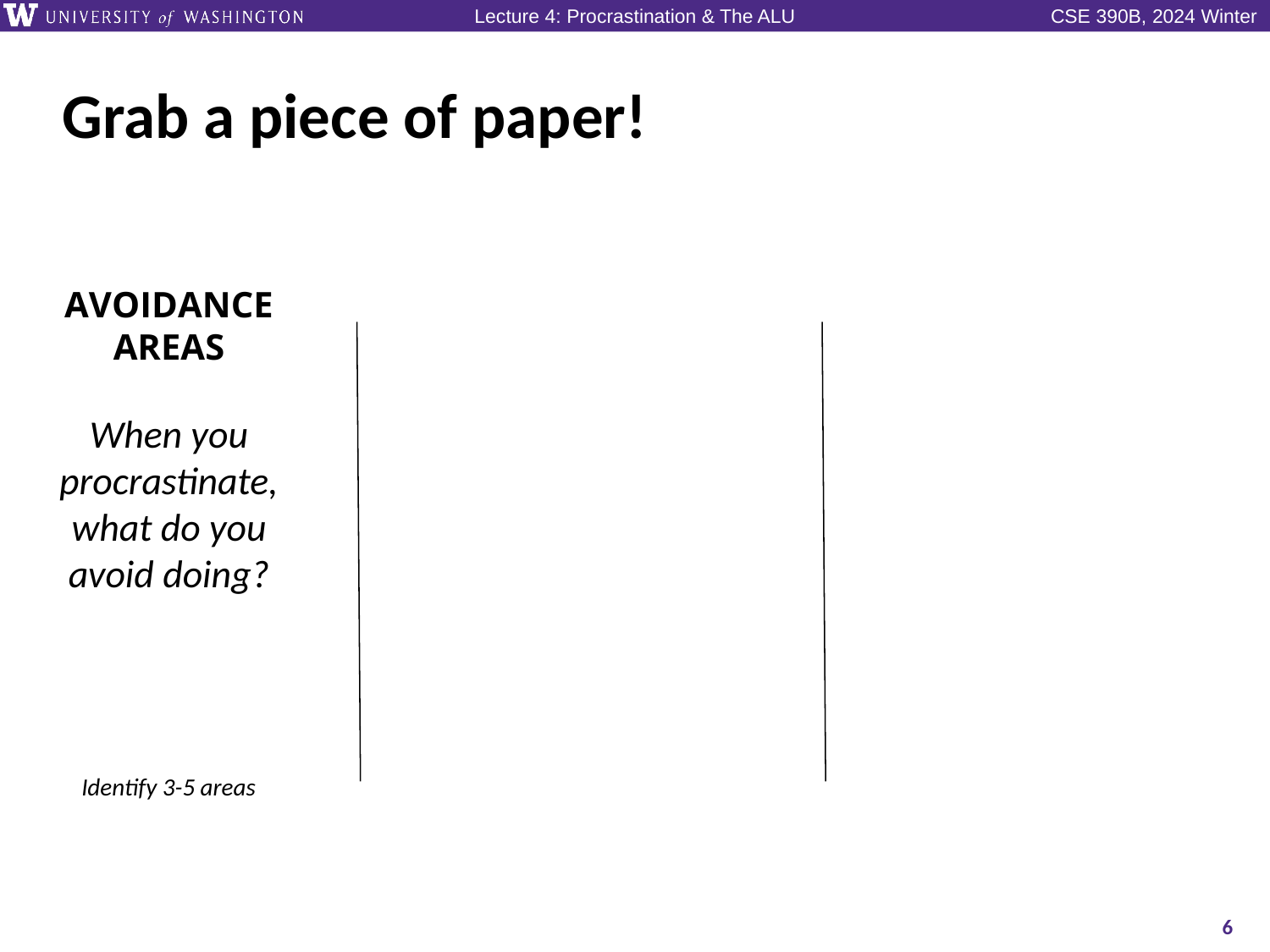

# Grab a piece of paper!
AVOIDANCE AREAS
When you procrastinate, what do you avoid doing?
Identify 3-5 areas
6